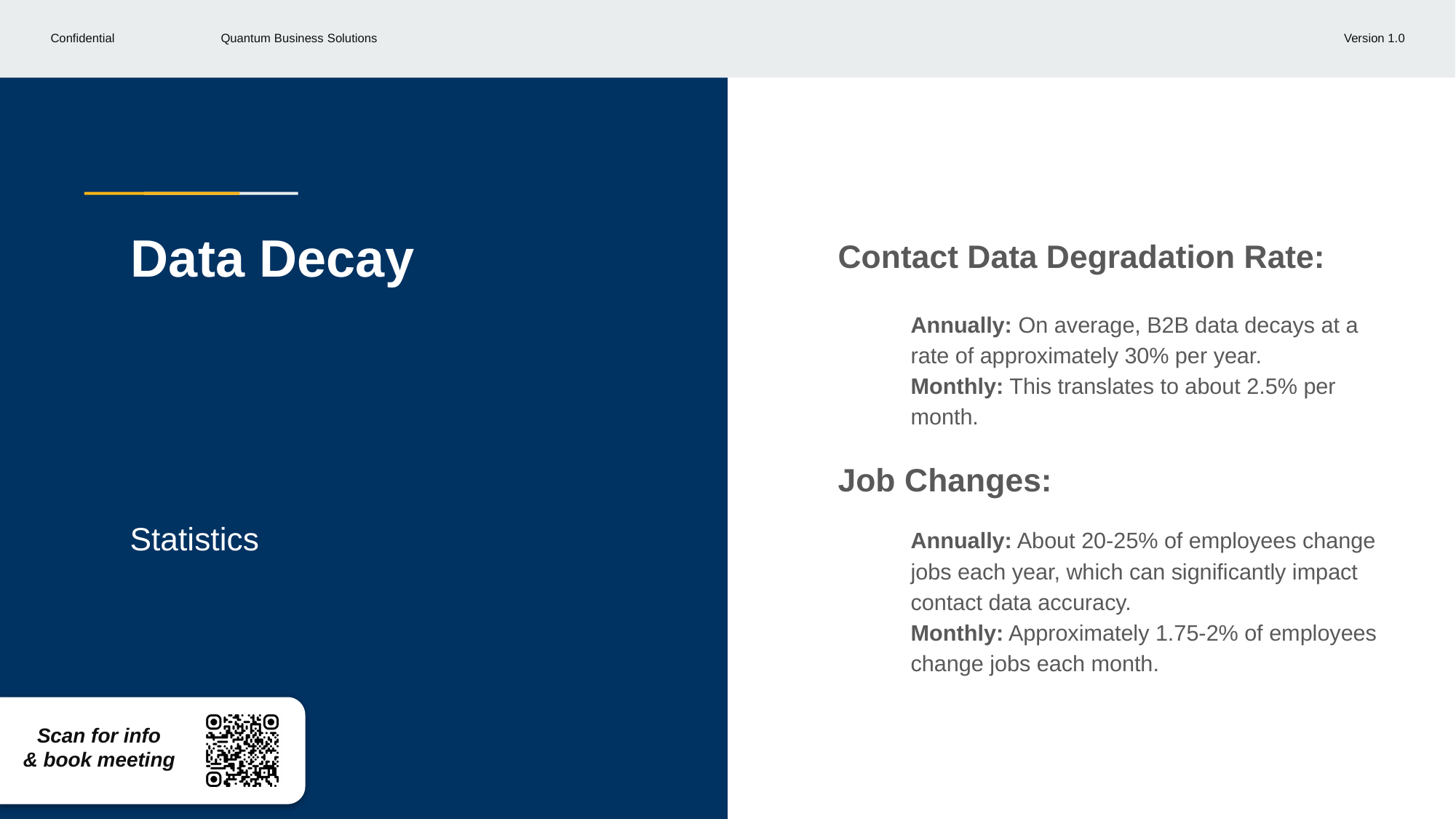

# Data Decay
Contact Data Degradation Rate:
Annually: On average, B2B data decays at a rate of approximately 30% per year.
Monthly: This translates to about 2.5% per month.
Job Changes:
Annually: About 20-25% of employees change jobs each year, which can significantly impact contact data accuracy.
Monthly: Approximately 1.75-2% of employees change jobs each month.

Statistics